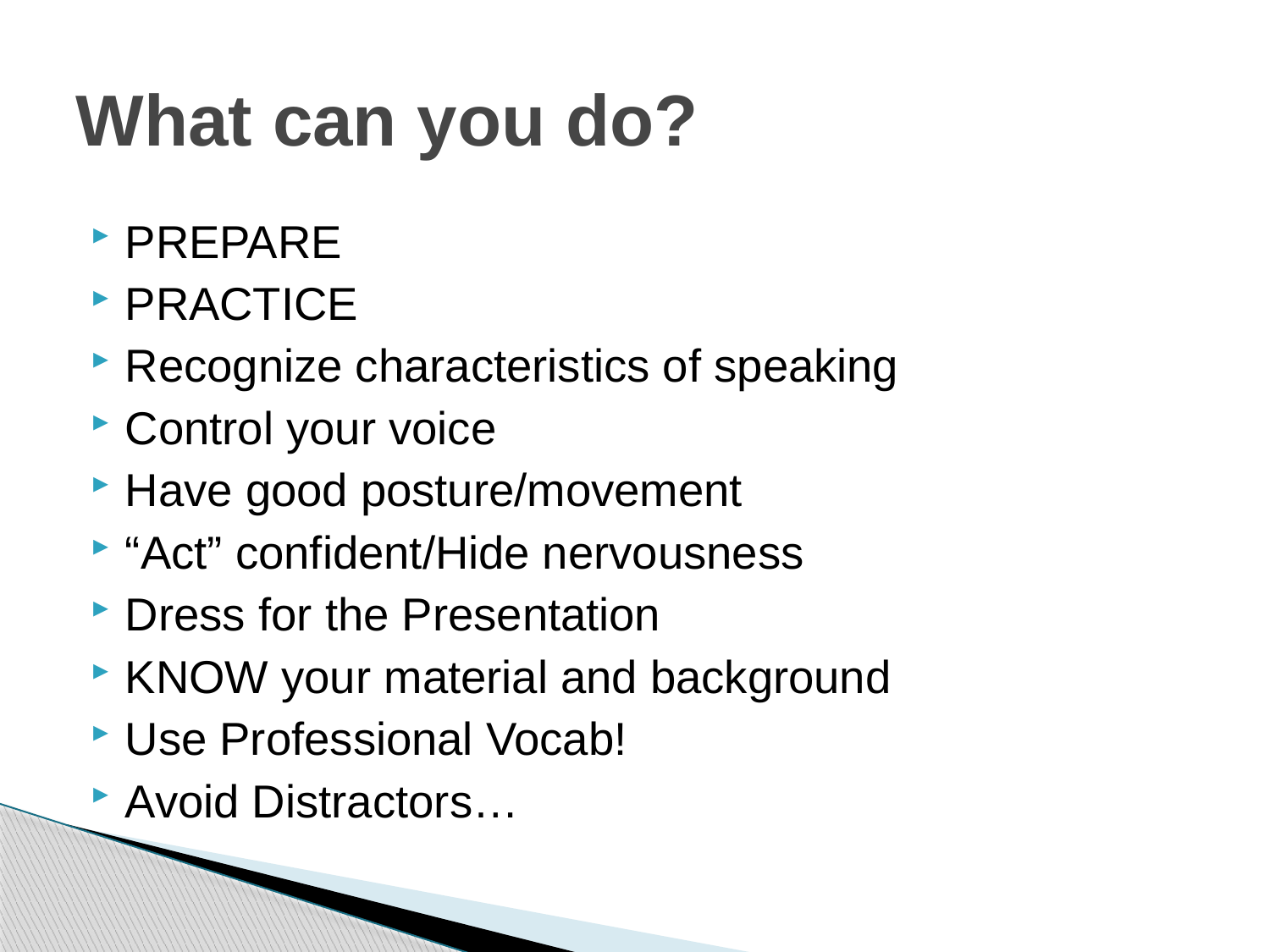

# What can you do?
PREPARE
PRACTICE
Recognize characteristics of speaking
Control your voice
Have good posture/movement
“Act” confident/Hide nervousness
Dress for the Presentation
KNOW your material and background
Use Professional Vocab!
Avoid Distractors…